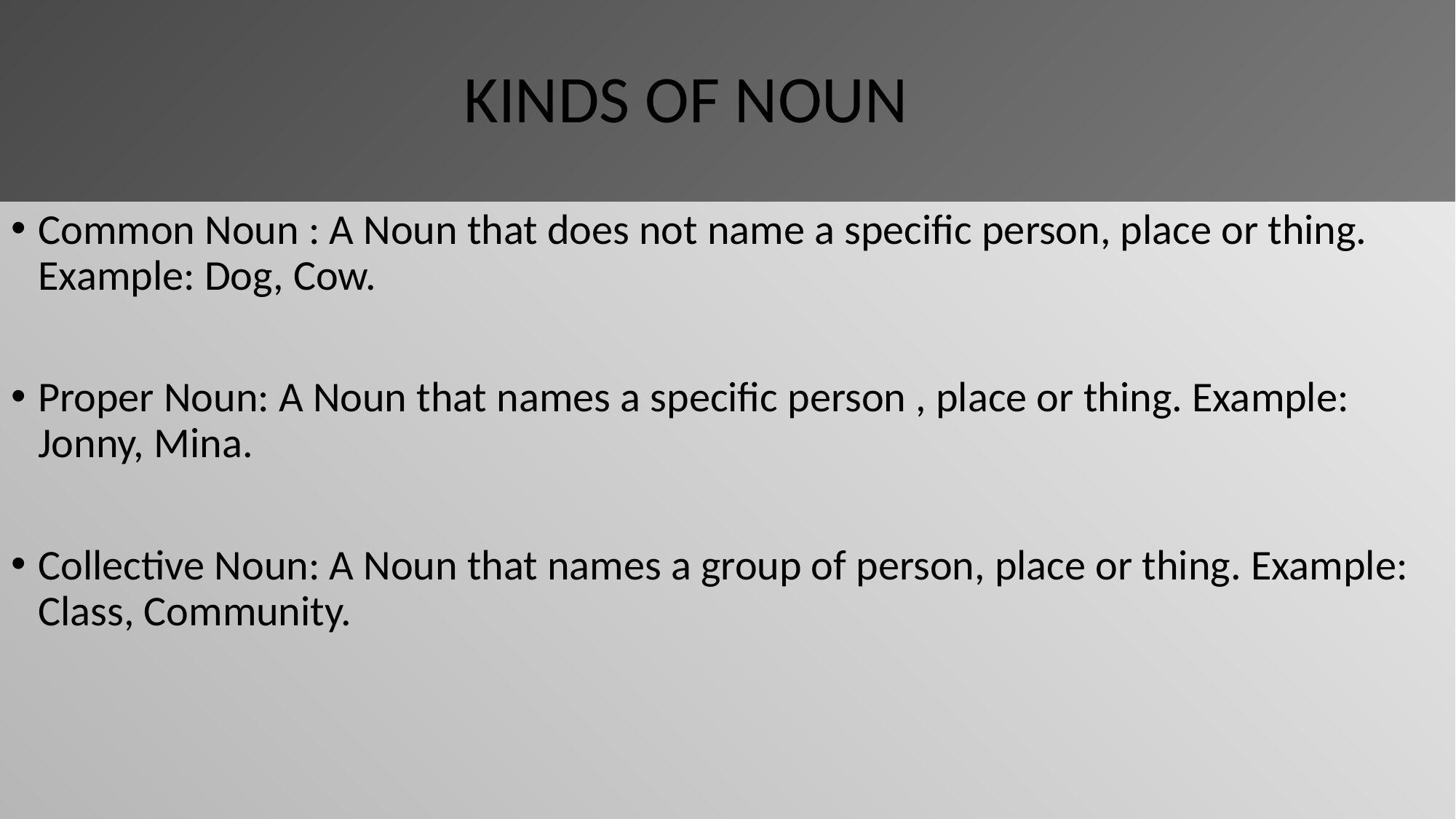

# KINDS OF NOUN
Common Noun : A Noun that does not name a specific person, place or thing.   Example: Dog, Cow.

Proper Noun: A Noun that names a specific person , place or thing. Example:  Jonny, Mina.

Collective Noun: A Noun that names a group of person, place or thing. Example:  Class, Community.